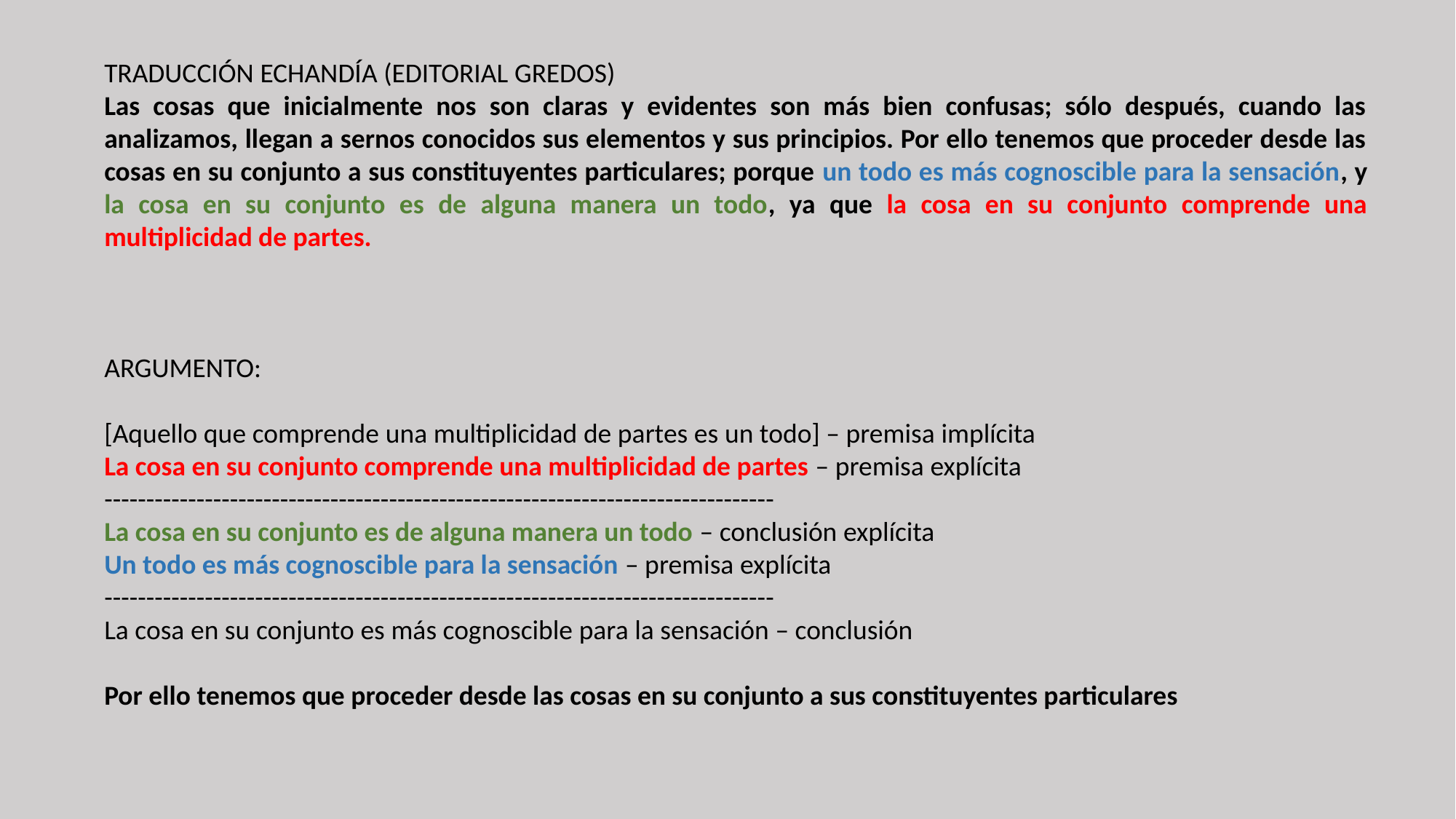

TRADUCCIÓN ECHANDÍA (EDITORIAL GREDOS)
Las cosas que inicialmente nos son claras y evidentes son más bien confusas; sólo después, cuando las analizamos, llegan a sernos conocidos sus elementos y sus principios. Por ello tenemos que proceder desde las cosas en su conjunto a sus constituyentes particulares; porque un todo es más cognoscible para la sensación, y la cosa en su conjunto es de alguna manera un todo, ya que la cosa en su conjunto comprende una multiplicidad de partes.

ARGUMENTO:

[Aquello que comprende una multiplicidad de partes es un todo] – premisa implícita
La cosa en su conjunto comprende una multiplicidad de partes – premisa explícita
--------------------------------------------------------------------------------
La cosa en su conjunto es de alguna manera un todo – conclusión explícita
Un todo es más cognoscible para la sensación – premisa explícita
--------------------------------------------------------------------------------
La cosa en su conjunto es más cognoscible para la sensación – conclusión

Por ello tenemos que proceder desde las cosas en su conjunto a sus constituyentes particulares